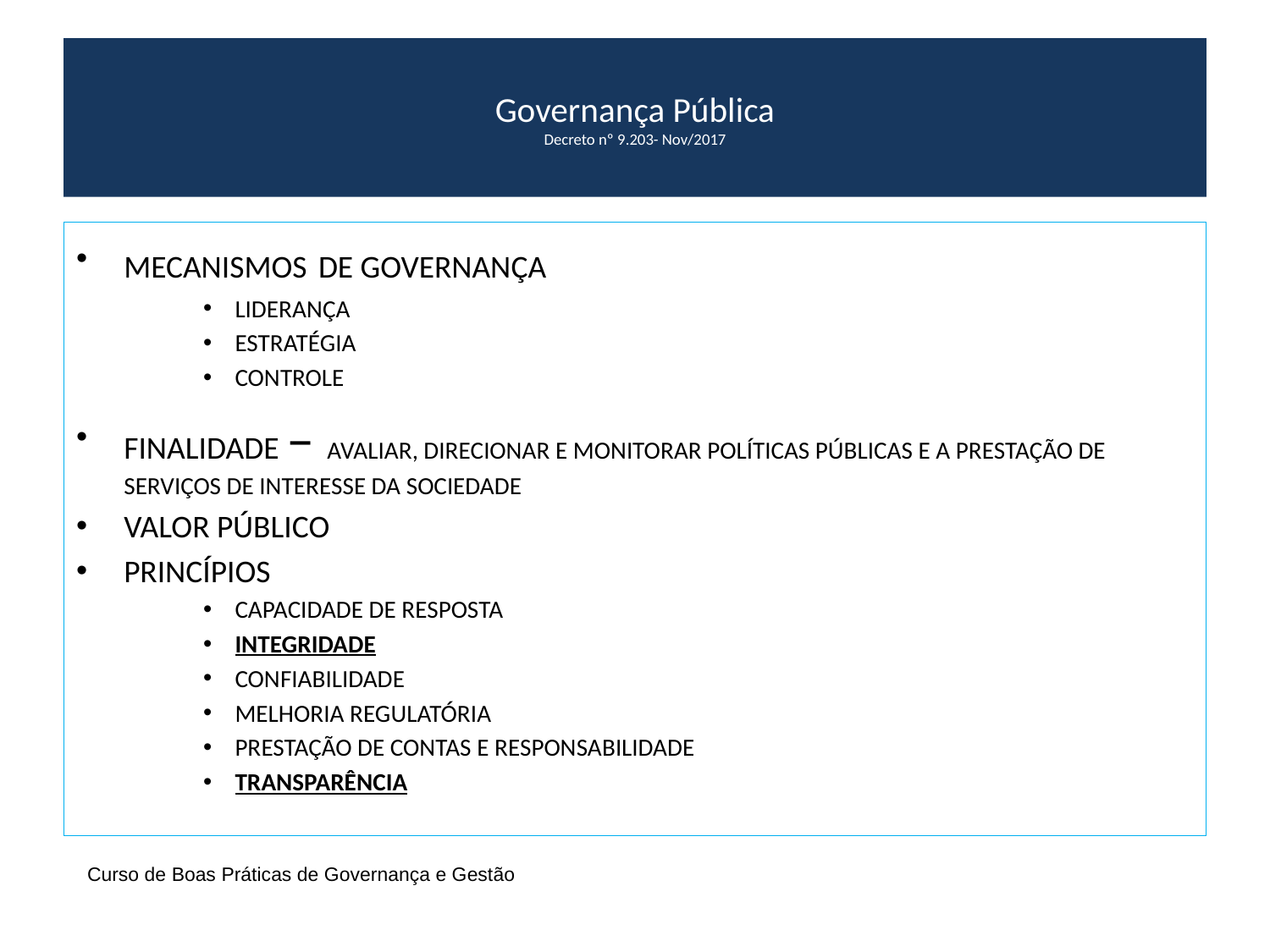

# Governança Pública Decreto nº 9.203- Nov/2017
MECANISMOS DE GOVERNANÇA
LIDERANÇA
ESTRATÉGIA
CONTROLE
FINALIDADE – AVALIAR, DIRECIONAR E MONITORAR POLÍTICAS PÚBLICAS E A PRESTAÇÃO DE SERVIÇOS DE INTERESSE DA SOCIEDADE
VALOR PÚBLICO
PRINCÍPIOS
CAPACIDADE DE RESPOSTA
INTEGRIDADE
CONFIABILIDADE
MELHORIA REGULATÓRIA
PRESTAÇÃO DE CONTAS E RESPONSABILIDADE
TRANSPARÊNCIA

Curso de Boas Práticas de Governança e Gestão